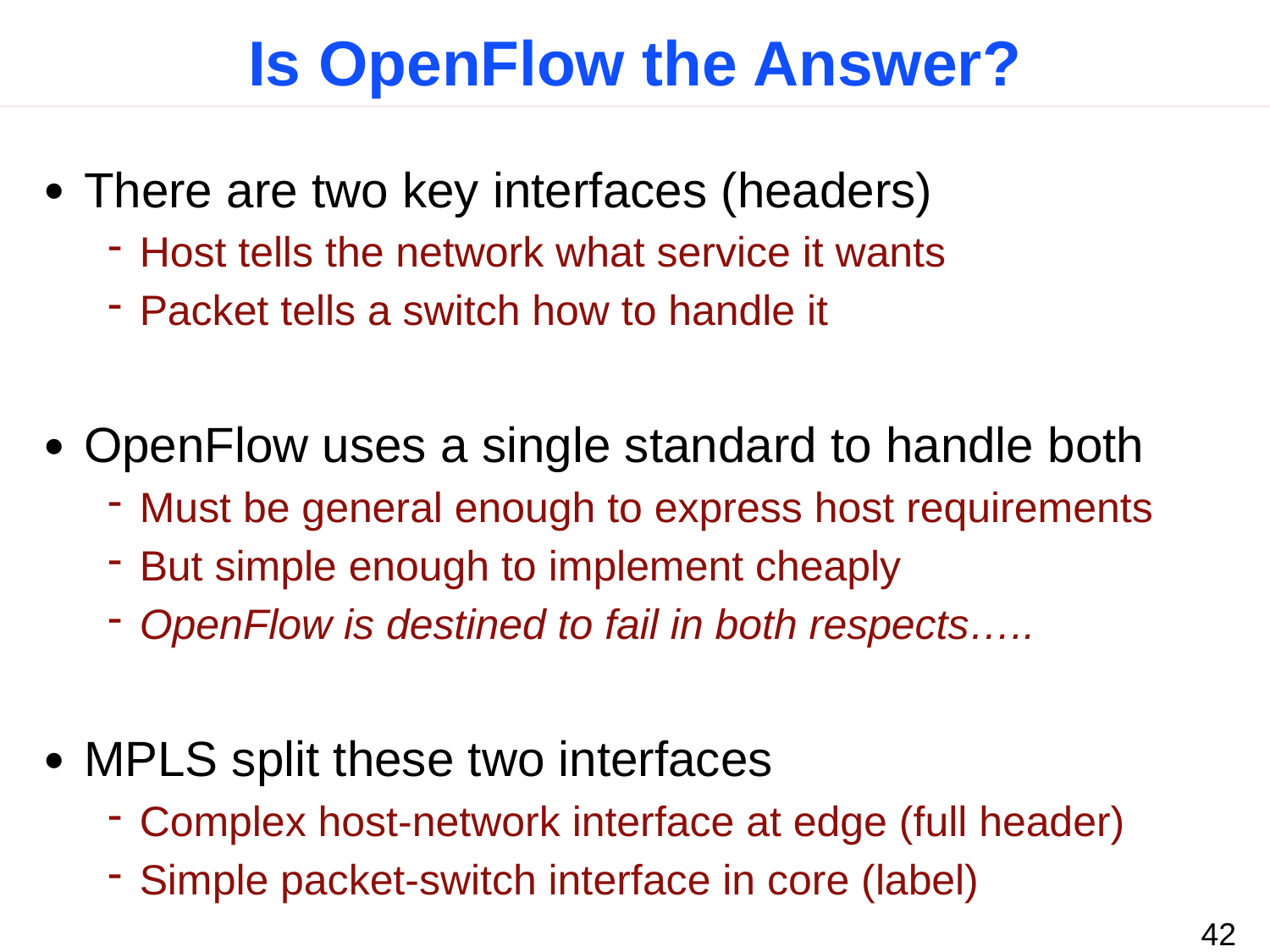

# Is OpenFlow the Answer?
There are two key interfaces (headers)
Host tells the network what service it wants
Packet tells a switch how to handle it

OpenFlow uses a single standard to handle both
Must be general enough to express host requirements
But simple enough to implement cheaply
OpenFlow is destined to fail in both respects…..

MPLS split these two interfaces
Complex host-network interface at edge (full header)
Simple packet-switch interface in core (label)